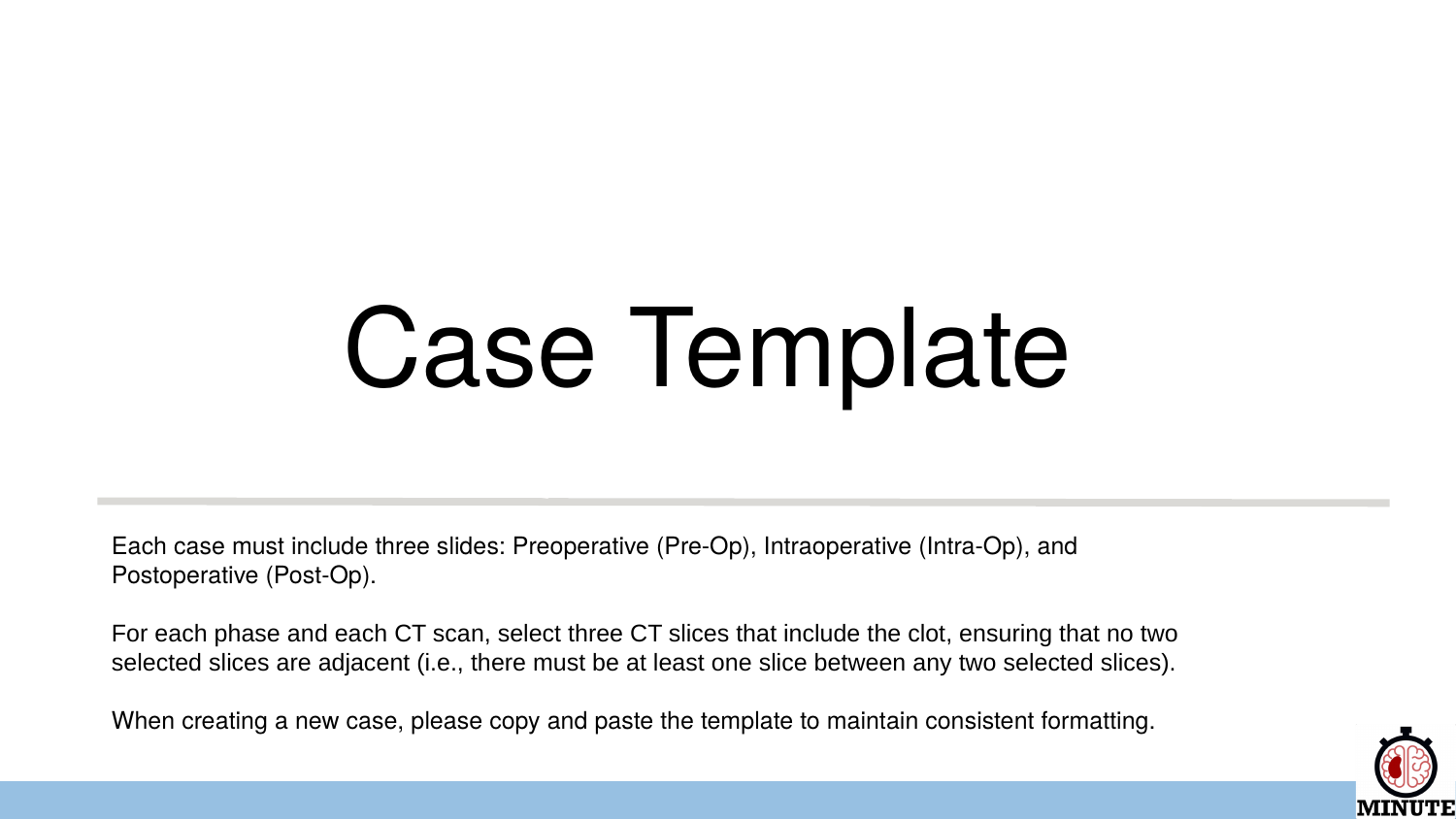

Case Template

Each case must include three slides: Preoperative (Pre-Op), Intraoperative (Intra-Op), and Postoperative (Post-Op).

For each phase and each CT scan, select three CT slices that include the clot, ensuring that no two selected slices are adjacent (i.e., there must be at least one slice between any two selected slices).

When creating a new case, please copy and paste the template to maintain consistent formatting.